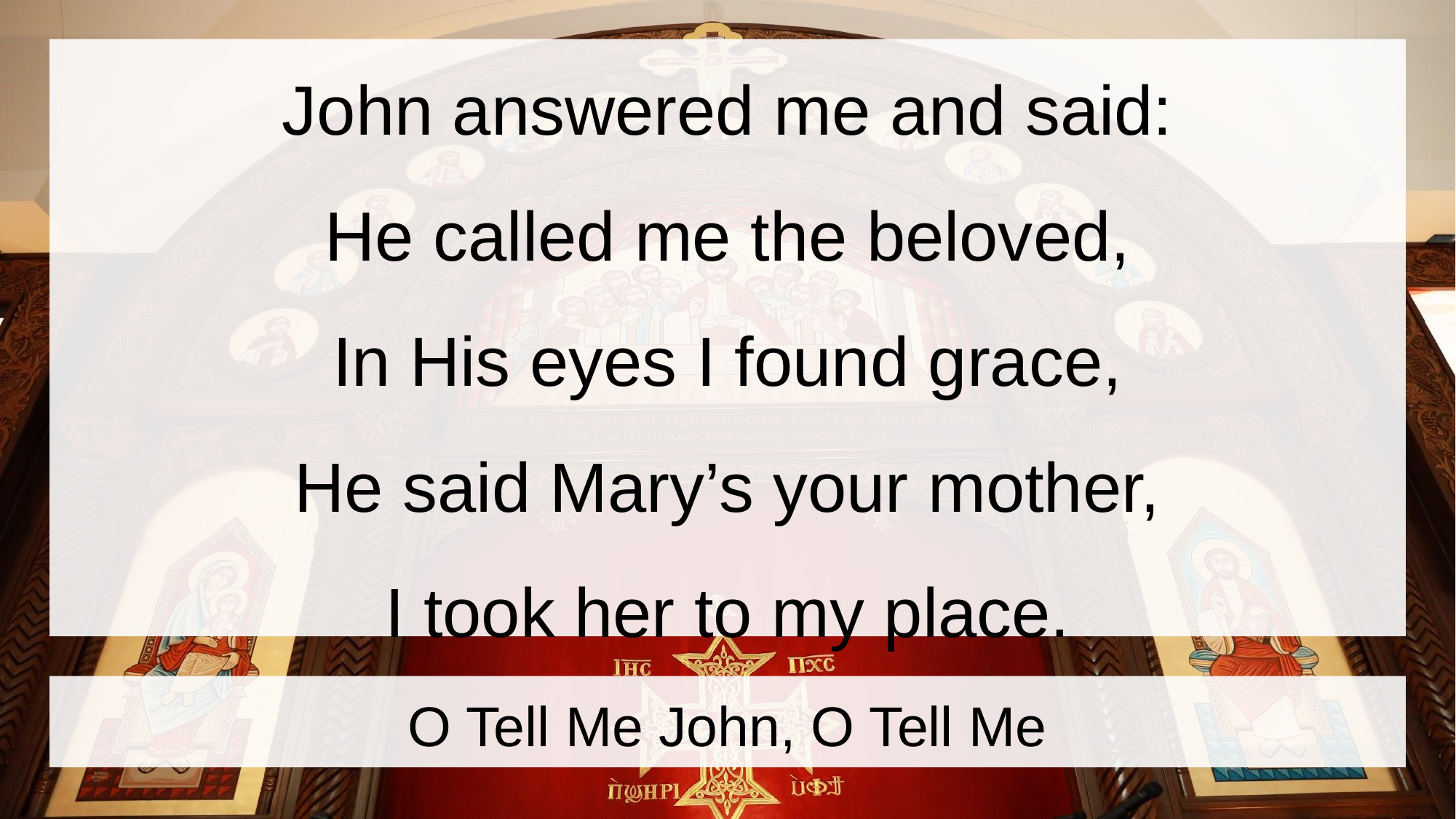

John answered me and said:
He called me the beloved,
In His eyes I found grace,
He said Mary’s your mother,
I took her to my place.
# O Tell Me John, O Tell Me